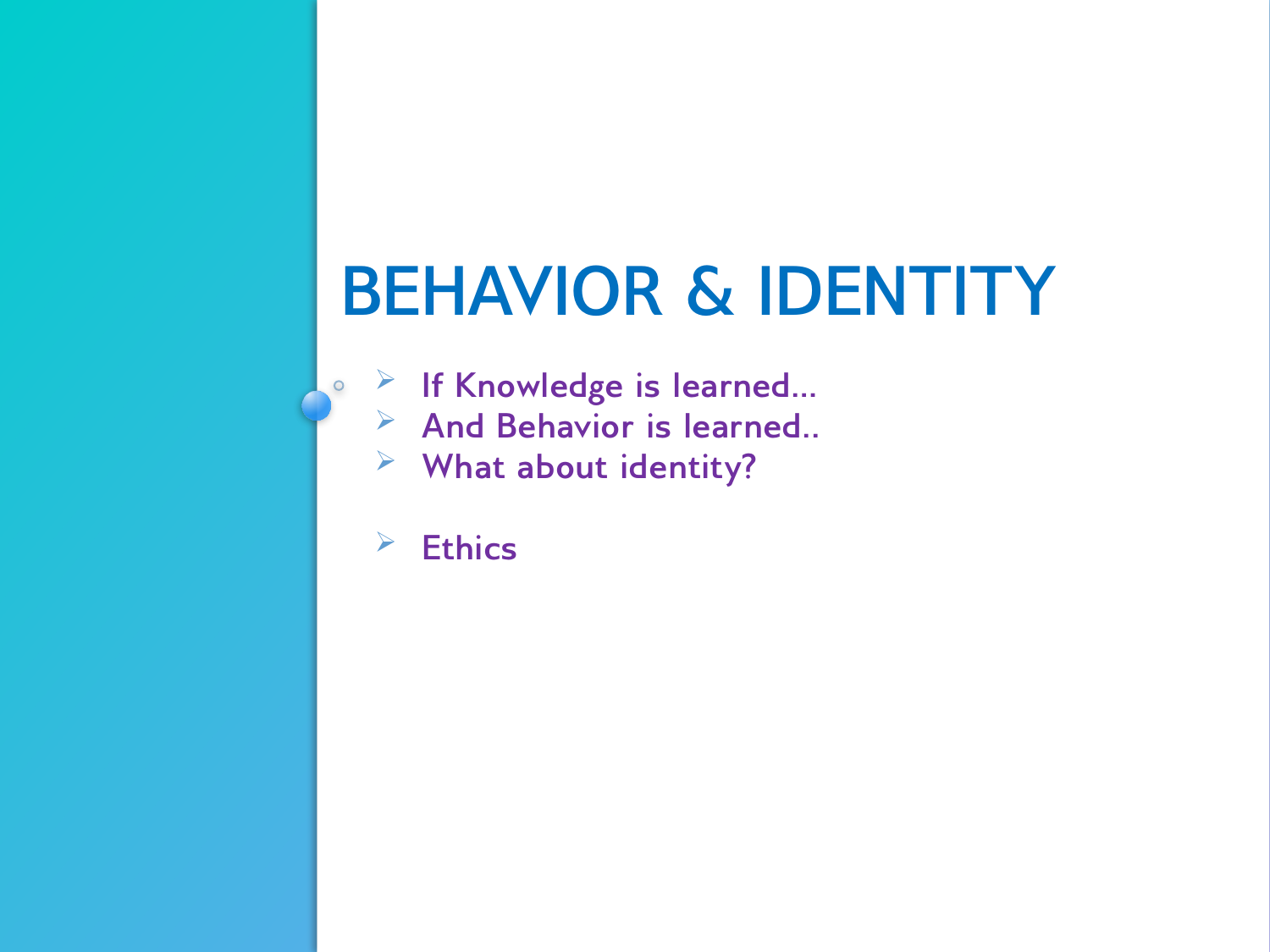

If Knowledge is learned…
And Behavior is learned..
What about identity?

Ethics

# Behavior & IDENTITY